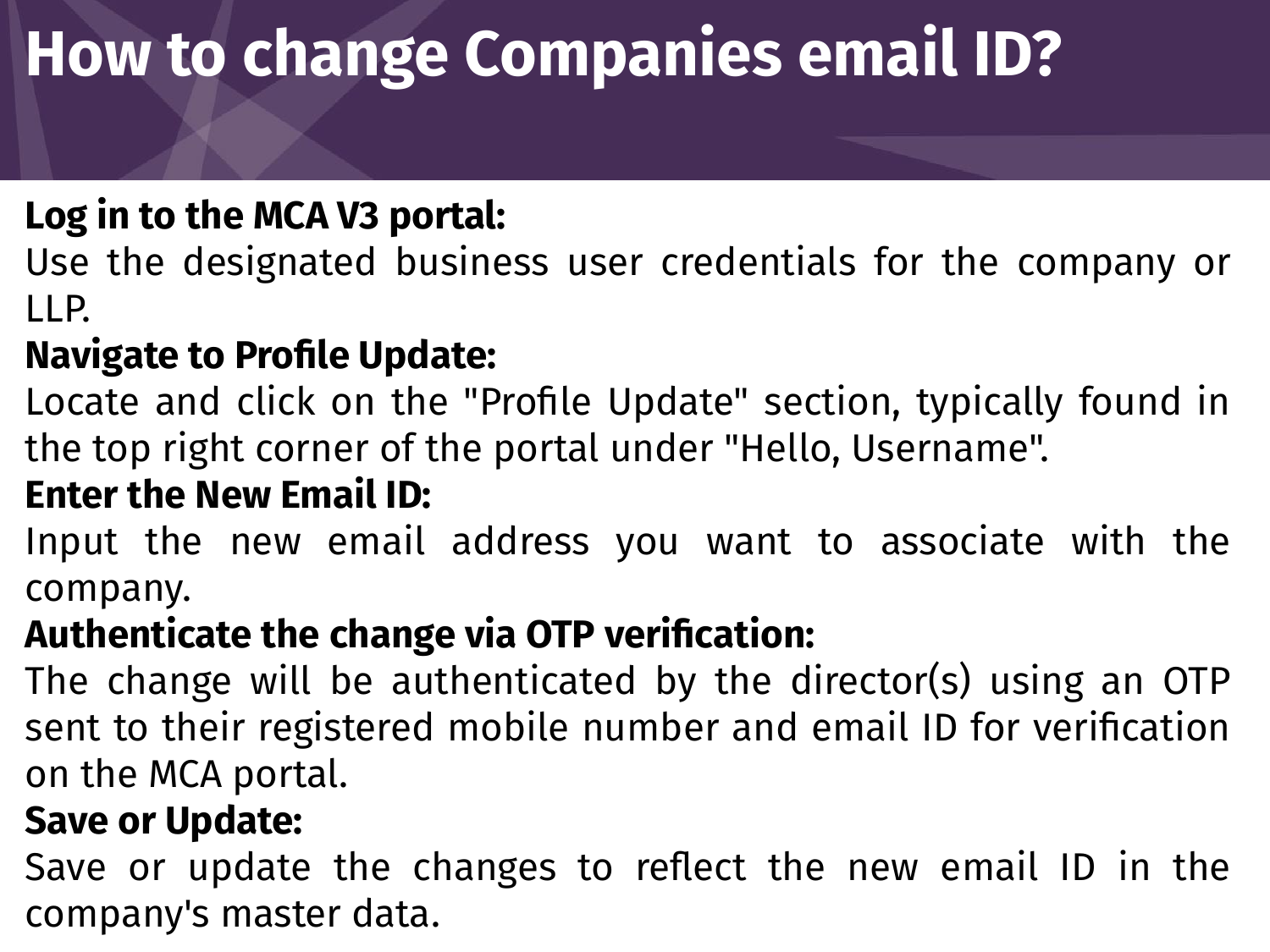

How to change Companies email ID?
Log in to the MCA V3 portal:
Use the designated business user credentials for the company or LLP.
Navigate to Profile Update:
Locate and click on the "Profile Update" section, typically found in the top right corner of the portal under "Hello, Username".
Enter the New Email ID:
Input the new email address you want to associate with the company.
Authenticate the change via OTP verification:
The change will be authenticated by the director(s) using an OTP sent to their registered mobile number and email ID for verification on the MCA portal.
Save or Update:
Save or update the changes to reflect the new email ID in the company's master data.